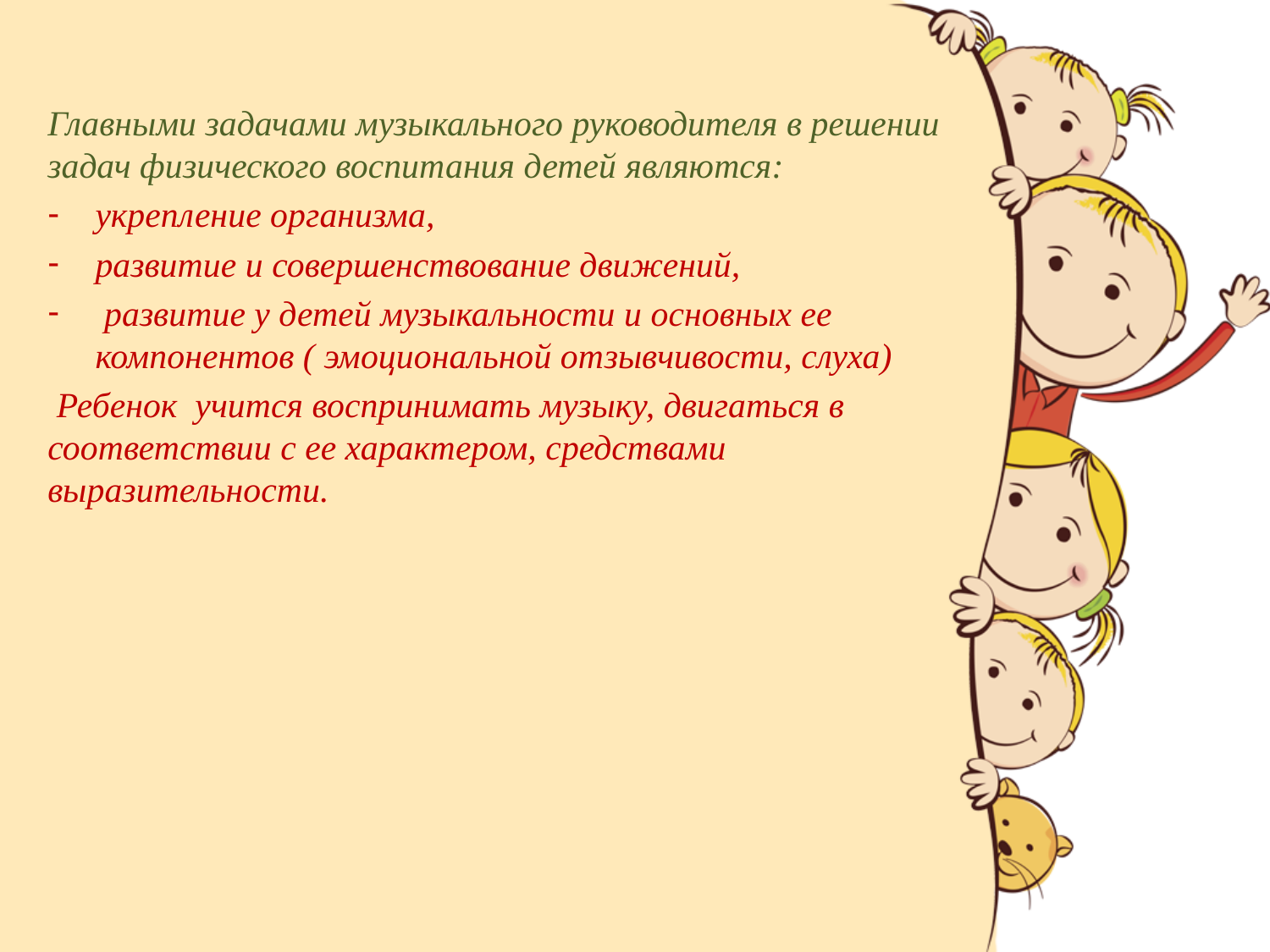

Главными задачами музыкального руководителя в решении задач физического воспитания детей являются:
укрепление организма,
развитие и совершенствование движений,
 развитие у детей музыкальности и основных ее компонентов ( эмоциональной отзывчивости, слуха)
 Ребенок  учится воспринимать музыку, двигаться в соответствии с ее характером, средствами выразительности.